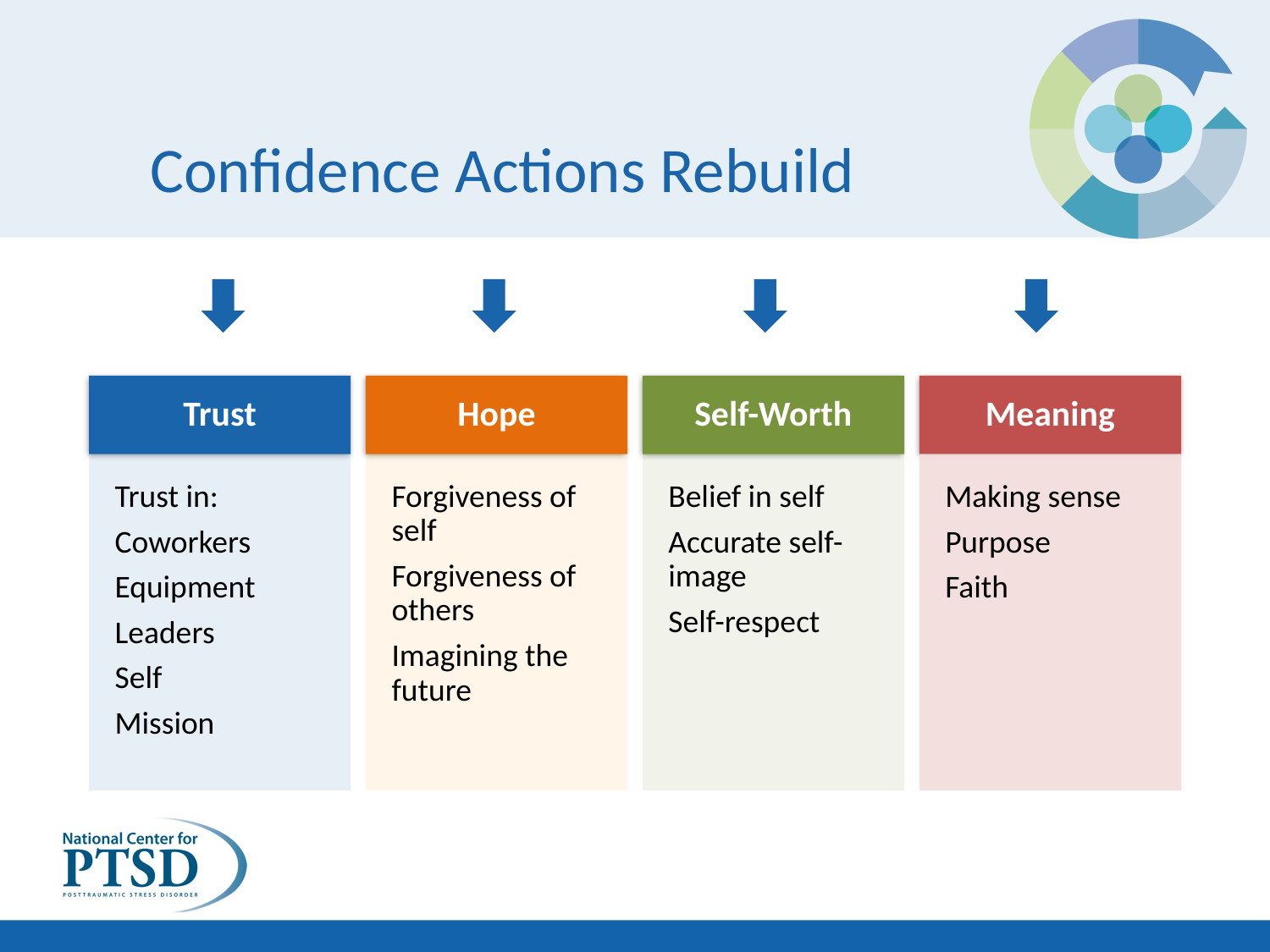

# Confidence Actions Rebuild

Trust
Trust in:
Coworkers
Equipment
Leaders
Self
Mission
Hope
Forgiveness of self
Forgiveness of others
Imagining the future
Self-Worth
Belief in self
Accurate self-image
Self-respect
Meaning
Making sense
Purpose
Faith